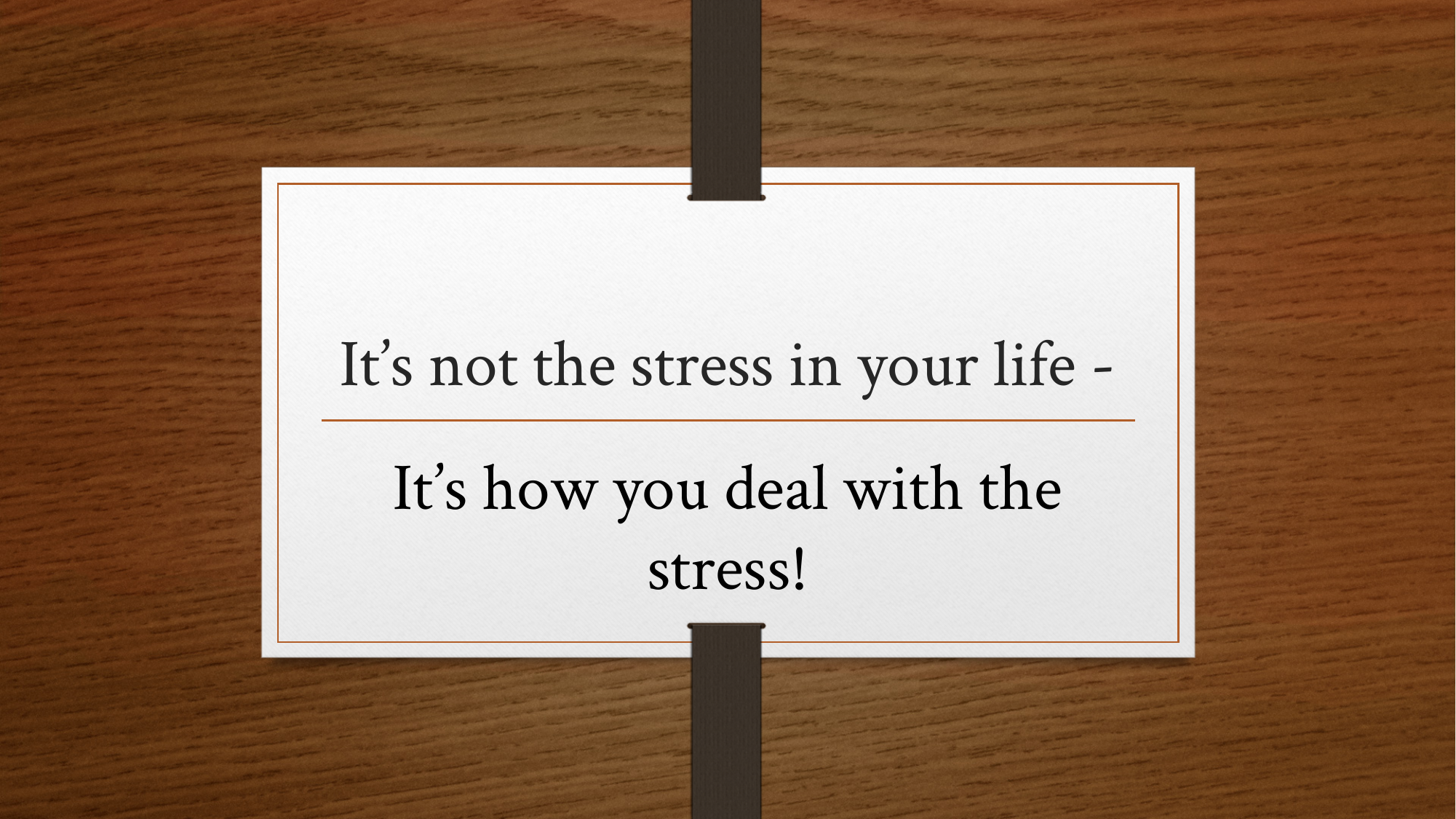

# It’s not the stress in your life -
It’s how you deal with the stress!